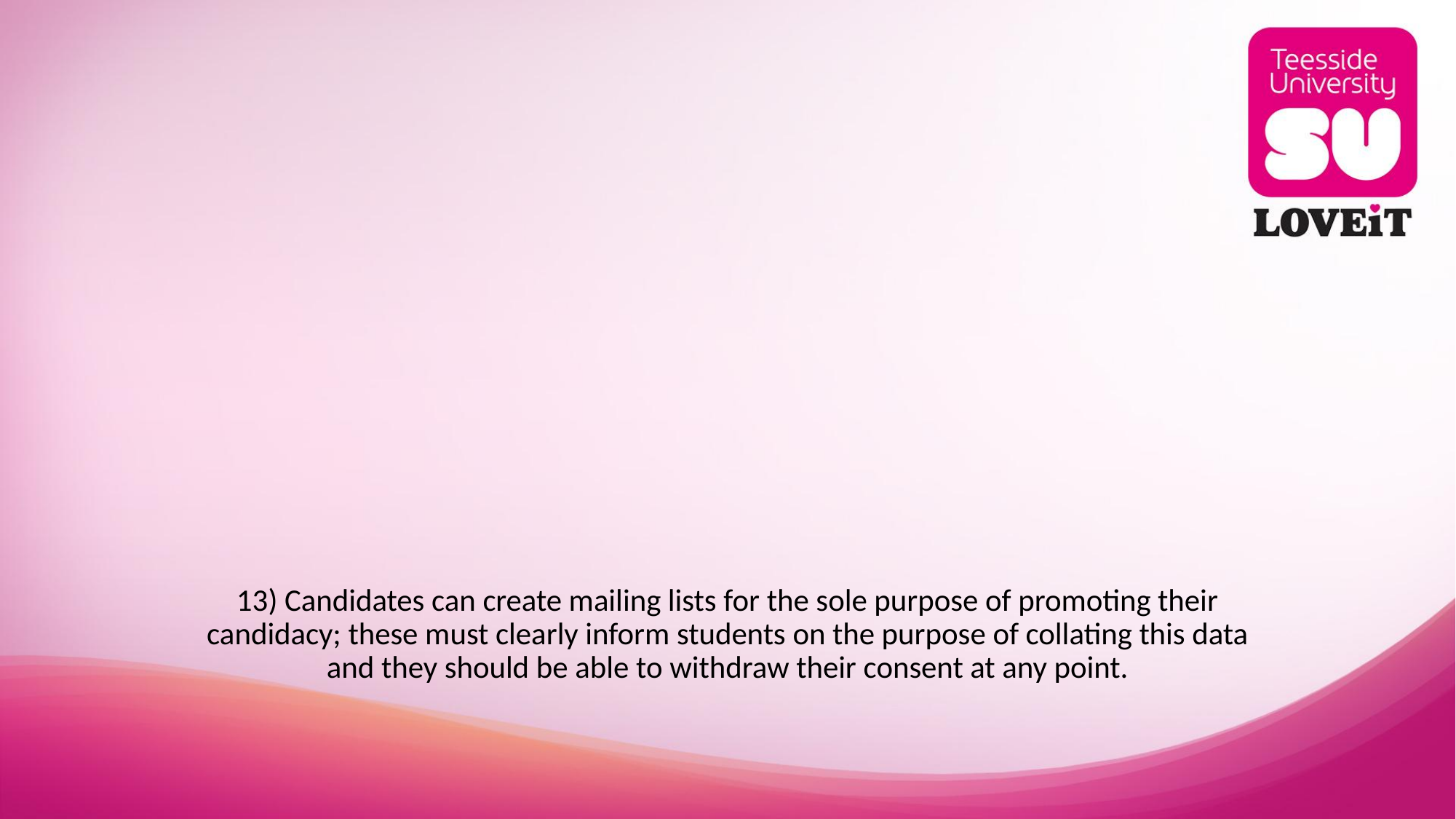

# 13) Candidates can create mailing lists for the sole purpose of promoting their candidacy; these must clearly inform students on the purpose of collating this data and they should be able to withdraw their consent at any point.